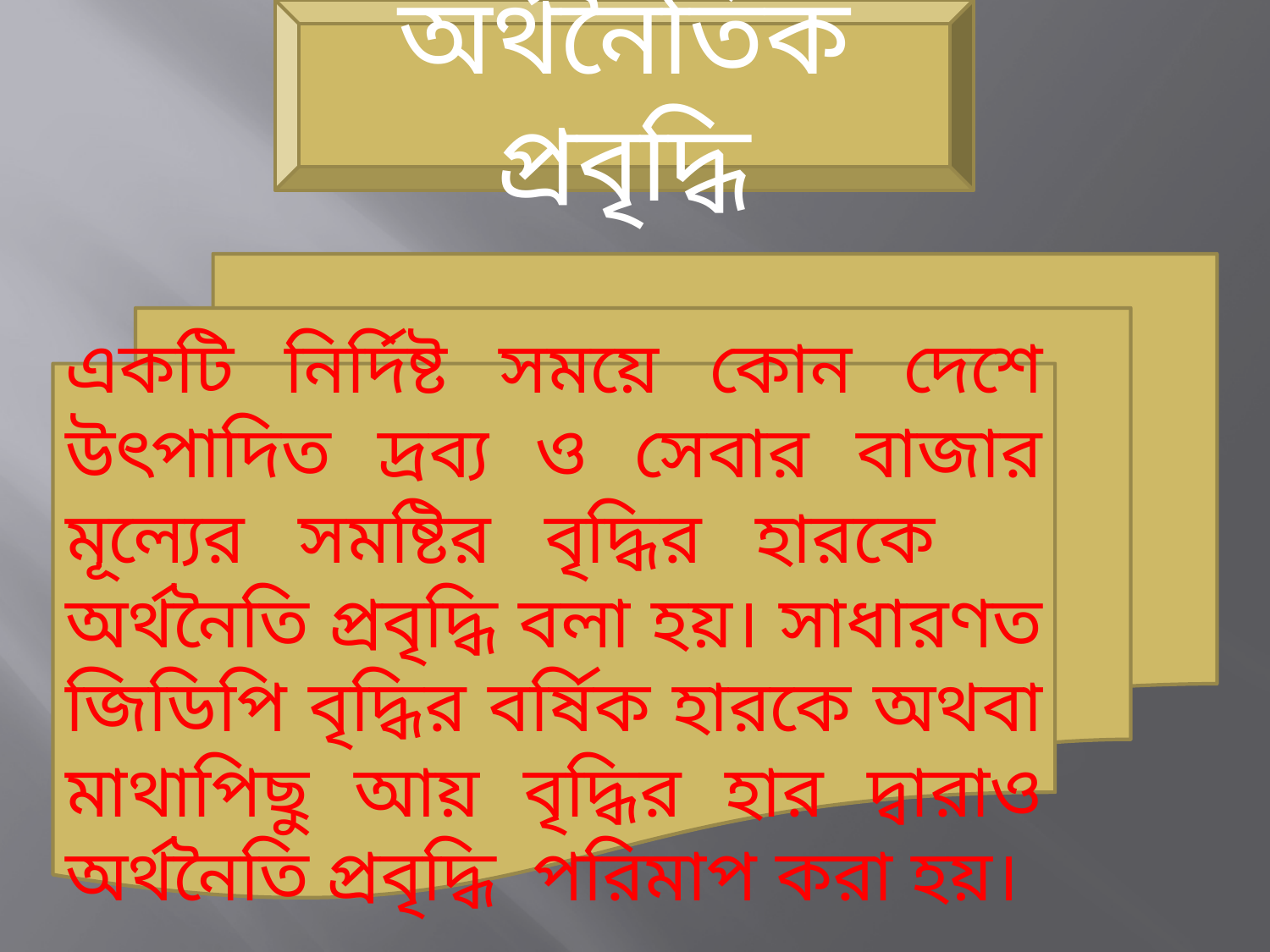

অর্থনৈতিক প্রবৃদ্ধি
একটি নির্দিষ্ট সময়ে কোন দেশে উৎপাদিত দ্রব্য ও সেবার বাজার মূল্যের সমষ্টির বৃদ্ধির হারকে   অর্থনৈতি প্রবৃদ্ধি বলা হয়। সাধারণত জিডিপি বৃদ্ধির বর্ষিক হারকে অথবা মাথাপিছু আয় বৃদ্ধির হার দ্বারাও অর্থনৈতি প্রবৃদ্ধি  পরিমাপ করা হয়।